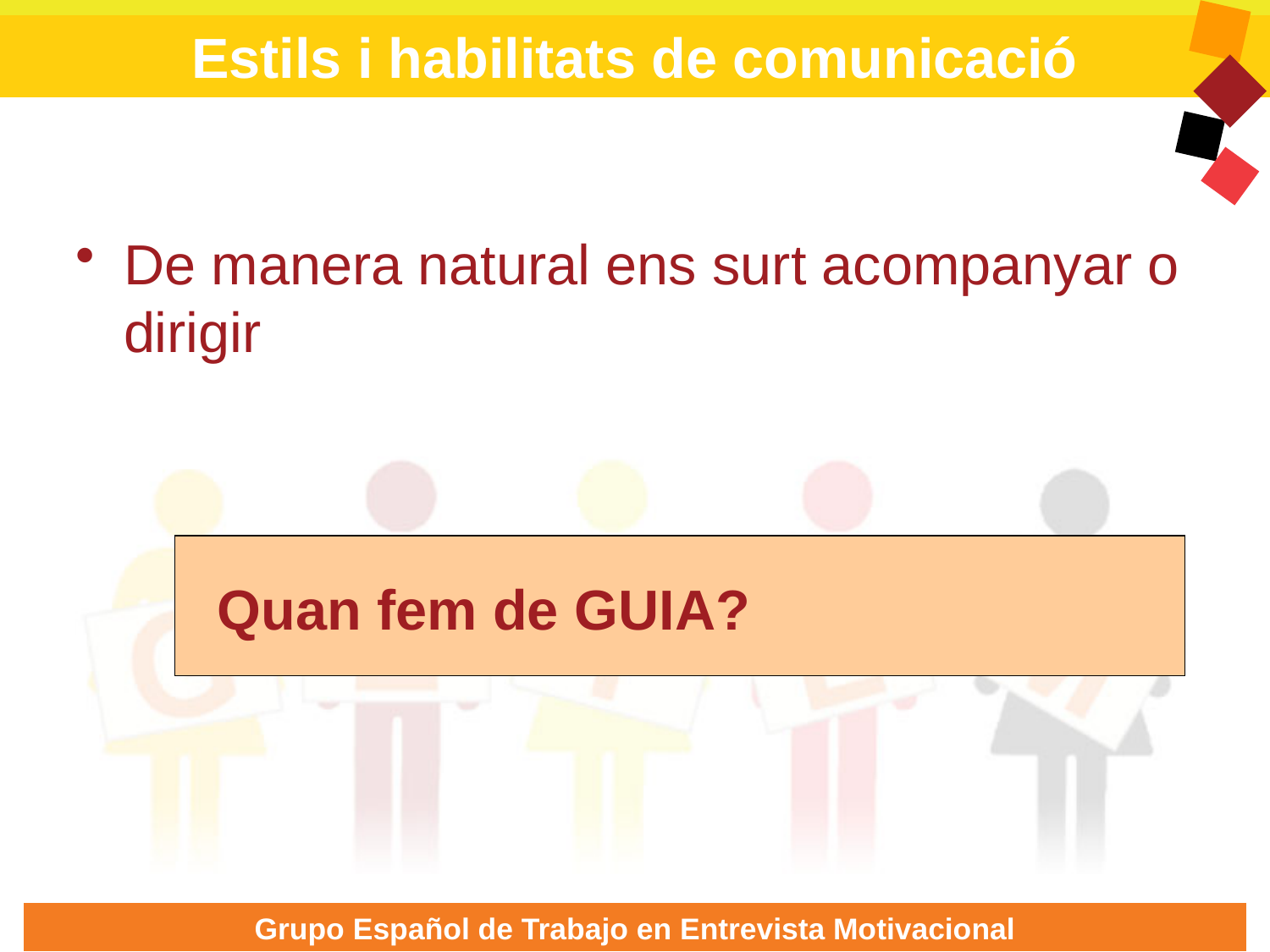

Estils i habilitats de comunicació
De manera natural ens surt acompanyar o dirigir

Quan fem de GUIA?